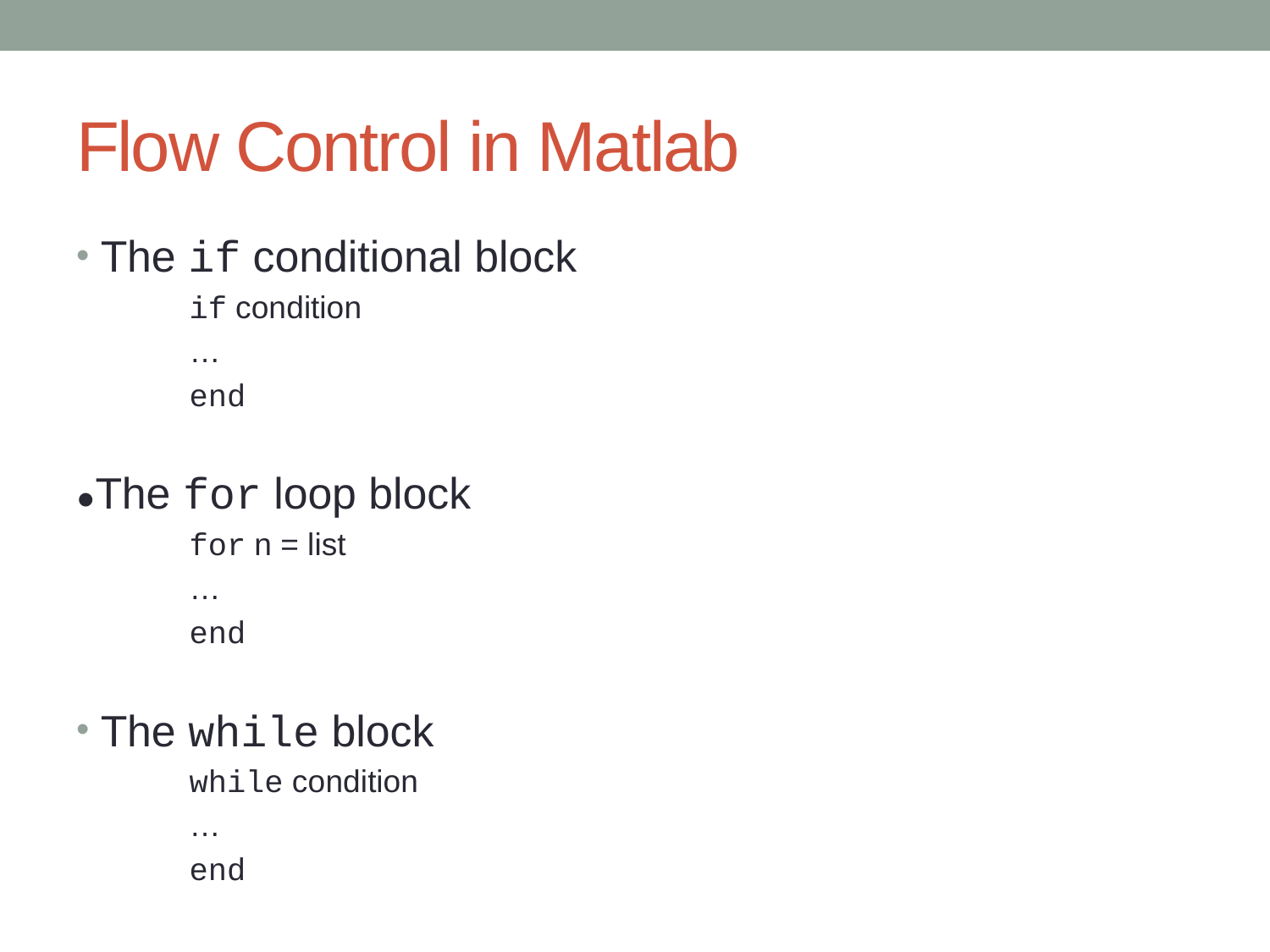

# Flow Control in Matlab
The if conditional block
	if condition
	…
	end

●The for loop block
	for n = list
	…
	end

The while block
	while condition
	…
	end